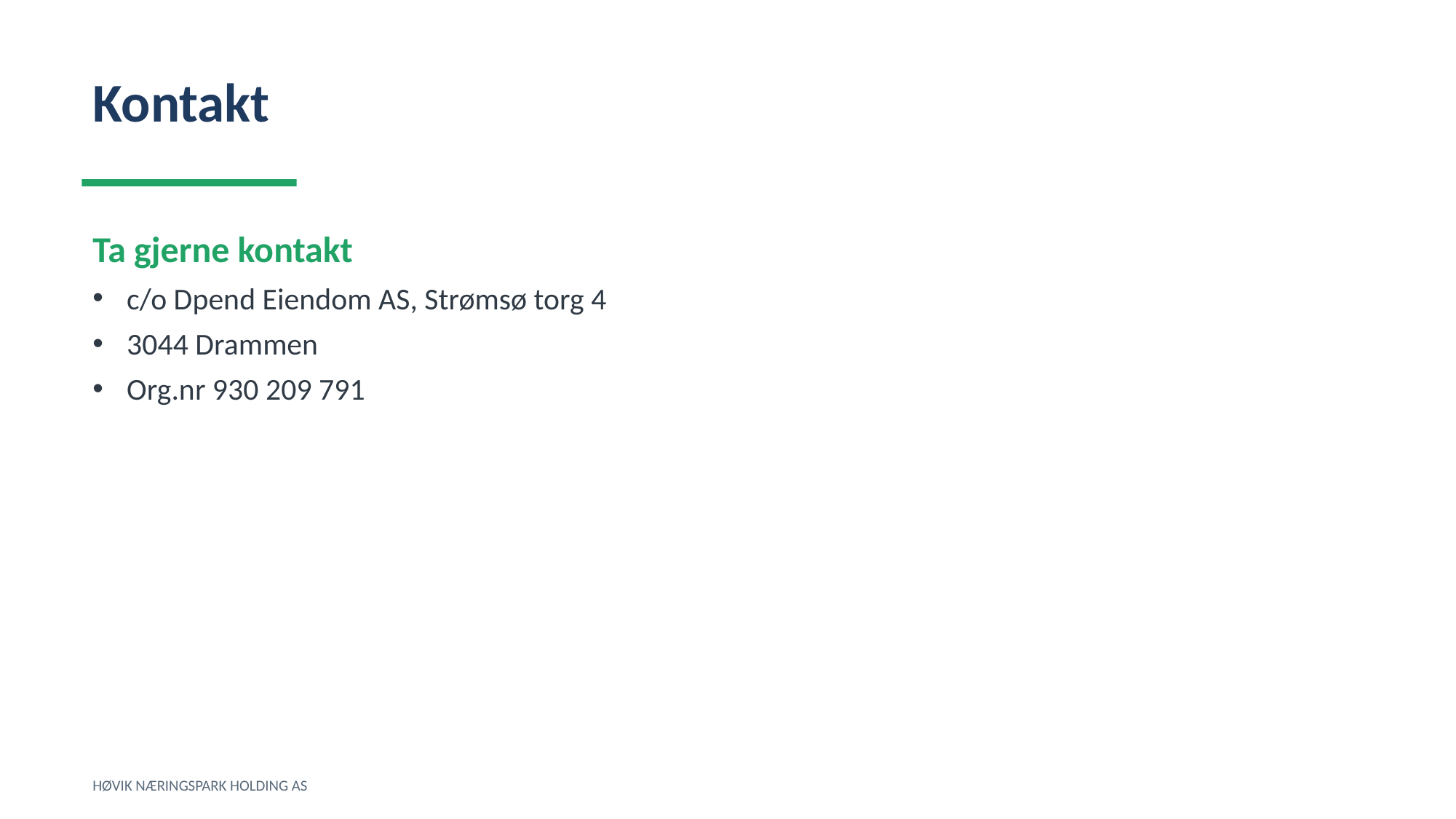

Kontakt

Ta gjerne kontakt
c/o Dpend Eiendom AS, Strømsø torg 4
3044 Drammen
Org.nr 930 209 791
HØVIK NÆRINGSPARK HOLDING AS